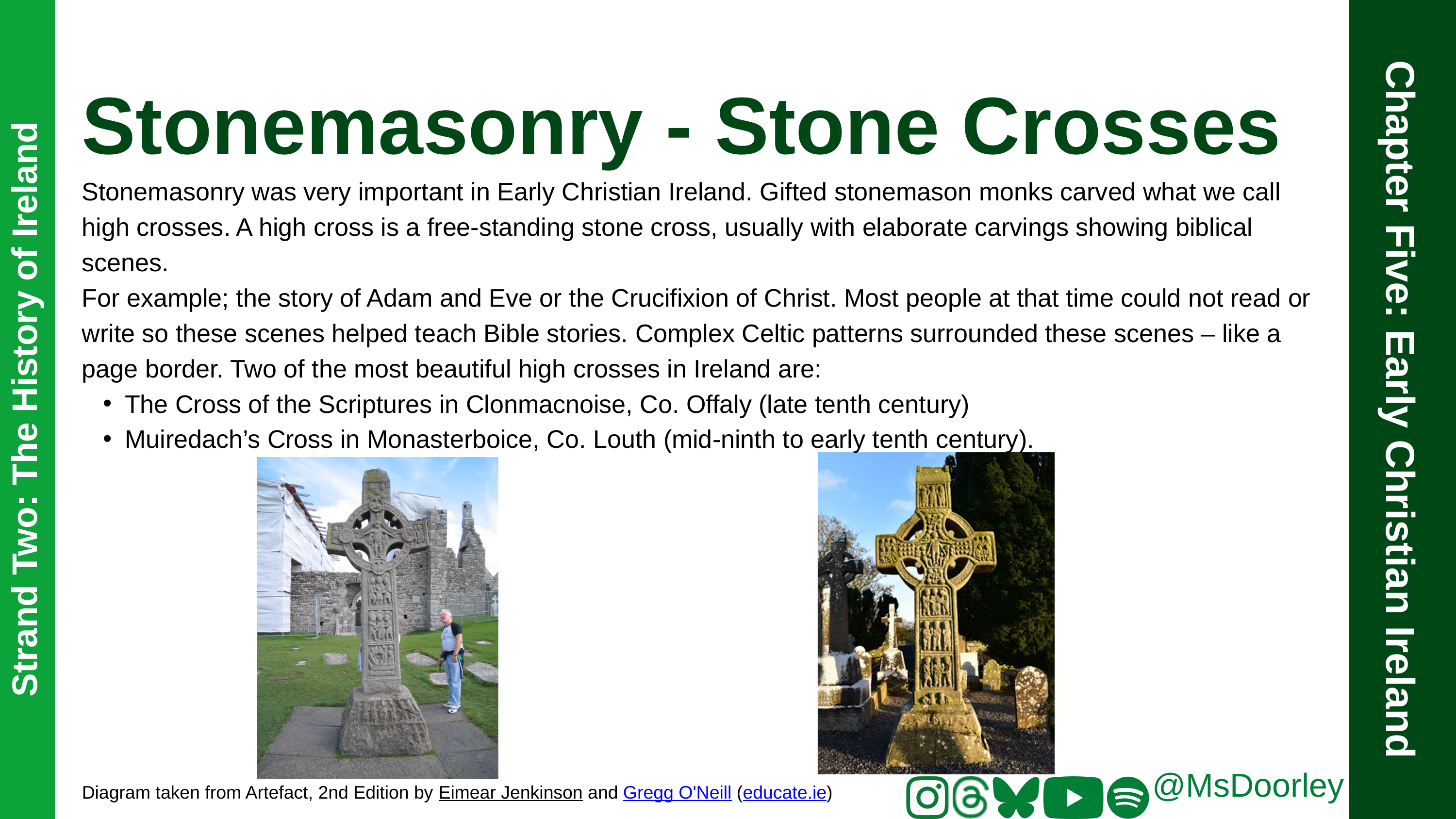

Stonemasonry - Stone Crosses
Stonemasonry was very important in Early Christian Ireland. Gifted stonemason monks carved what we call high crosses. A high cross is a free-standing stone cross, usually with elaborate carvings showing biblical scenes.
For example; the story of Adam and Eve or the Crucifixion of Christ. Most people at that time could not read or write so these scenes helped teach Bible stories. Complex Celtic patterns surrounded these scenes – like a page border. Two of the most beautiful high crosses in Ireland are:
The Cross of the Scriptures in Clonmacnoise, Co. Offaly (late tenth century)
Muiredach’s Cross in Monasterboice, Co. Louth (mid-ninth to early tenth century).
Chapter Five: Early Christian Ireland
Strand Two: The History of Ireland

@MsDoorley
Diagram taken from Artefact, 2nd Edition by Eimear Jenkinson and Gregg O'Neill (educate.ie)